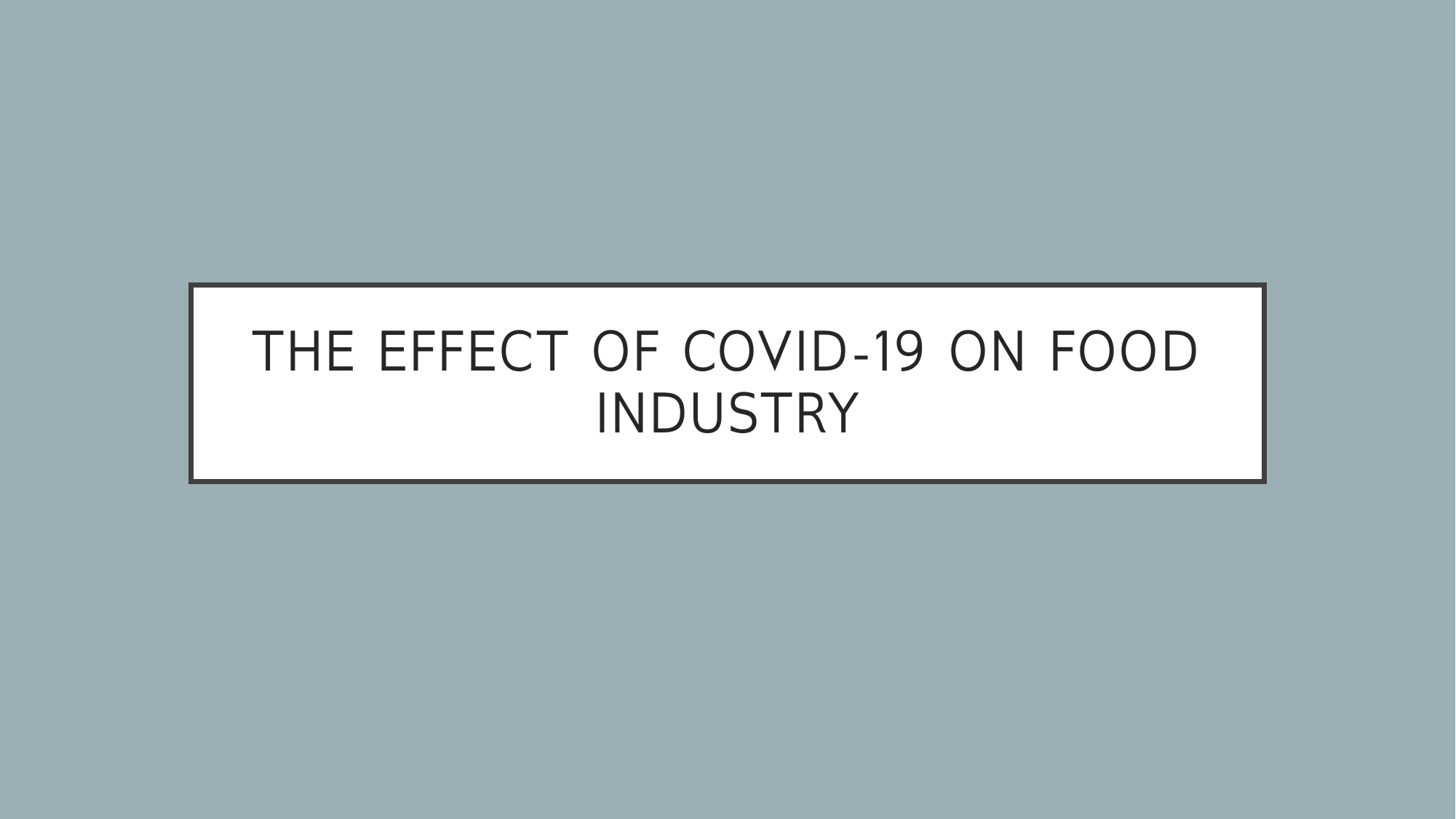

# The effect of Covid-19 on food industry